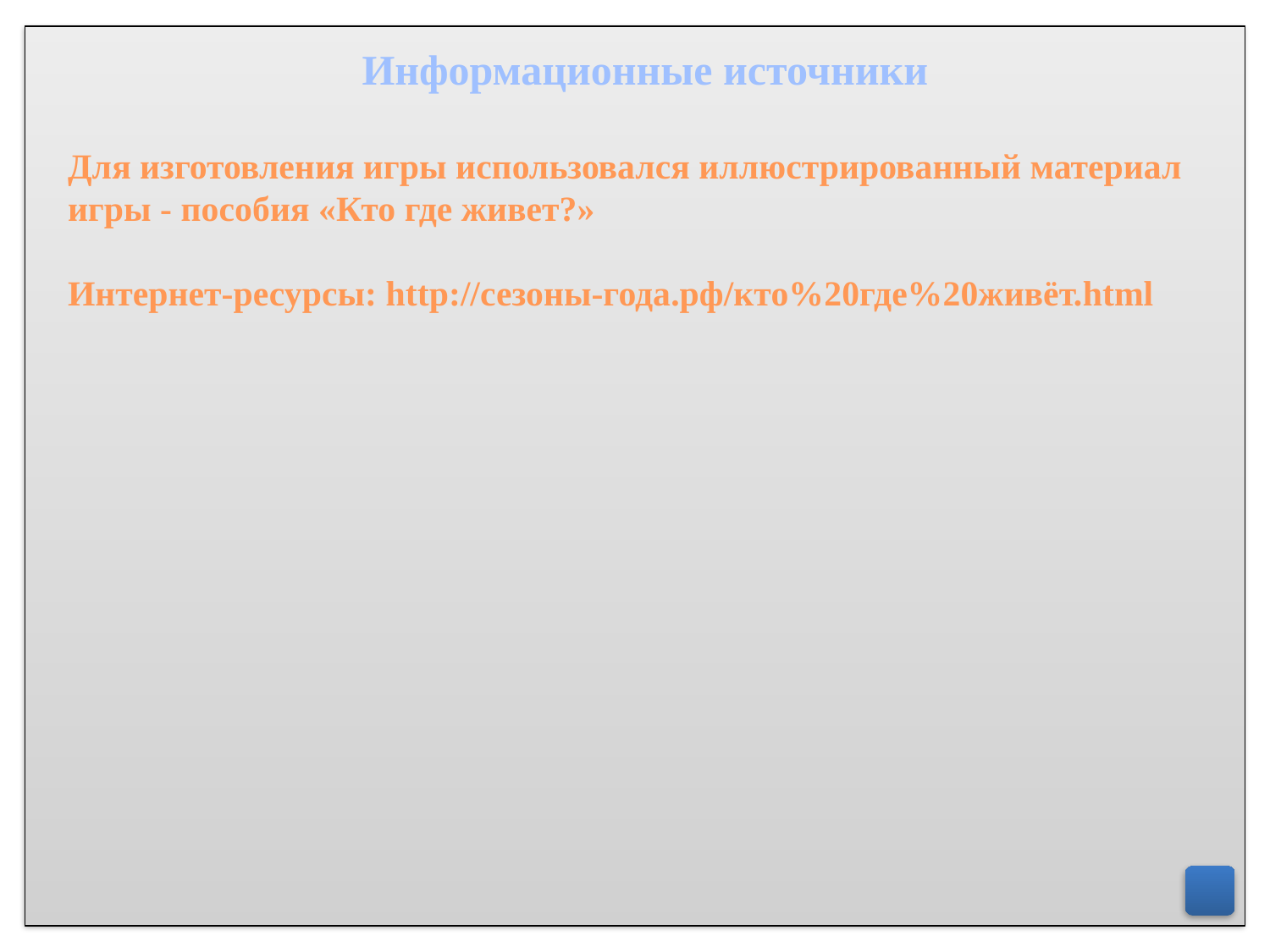

Информационные источники

Для изготовления игры использовался иллюстрированный материал игры - пособия «Кто где живет?»

Интернет-ресурсы: http://сезоны-года.рф/кто%20где%20живёт.html